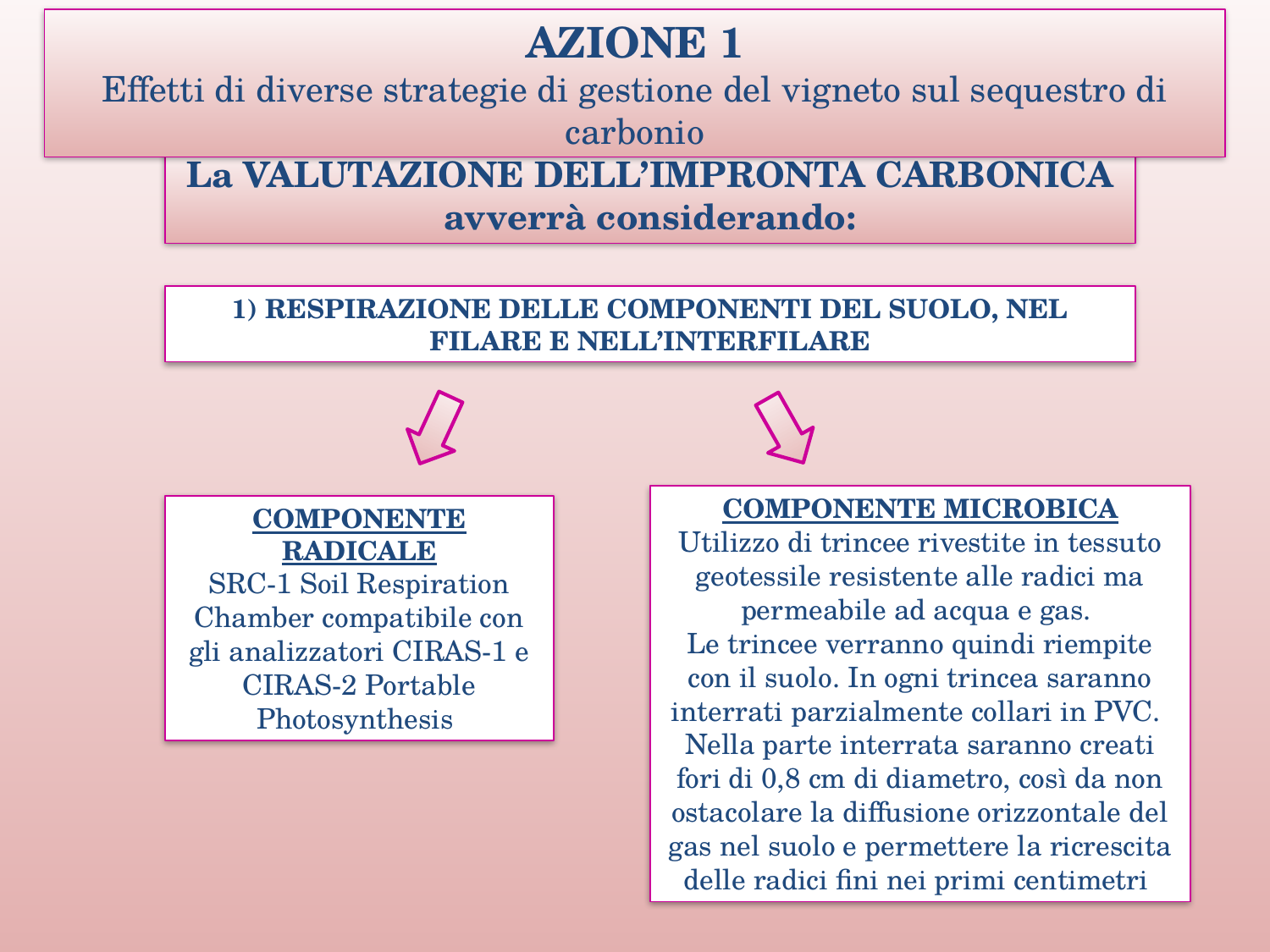

AZIONE 1
Effetti di diverse strategie di gestione del vigneto sul sequestro di carbonio
La VALUTAZIONE DELL’IMPRONTA CARBONICA avverrà considerando:
1) RESPIRAZIONE DELLE COMPONENTI DEL SUOLO, NEL FILARE E NELL’INTERFILARE

COMPONENTE MICROBICA
Utilizzo di trincee rivestite in tessuto geotessile resistente alle radici ma permeabile ad acqua e gas.
Le trincee verranno quindi riempite con il suolo. In ogni trincea saranno interrati parzialmente collari in PVC.
Nella parte interrata saranno creati fori di 0,8 cm di diametro, così da non ostacolare la diffusione orizzontale del gas nel suolo e permettere la ricrescita delle radici fini nei primi centimetri
COMPONENTE RADICALE
SRC-1 Soil Respiration Chamber compatibile con gli analizzatori CIRAS-1 e CIRAS-2 Portable Photosynthesis